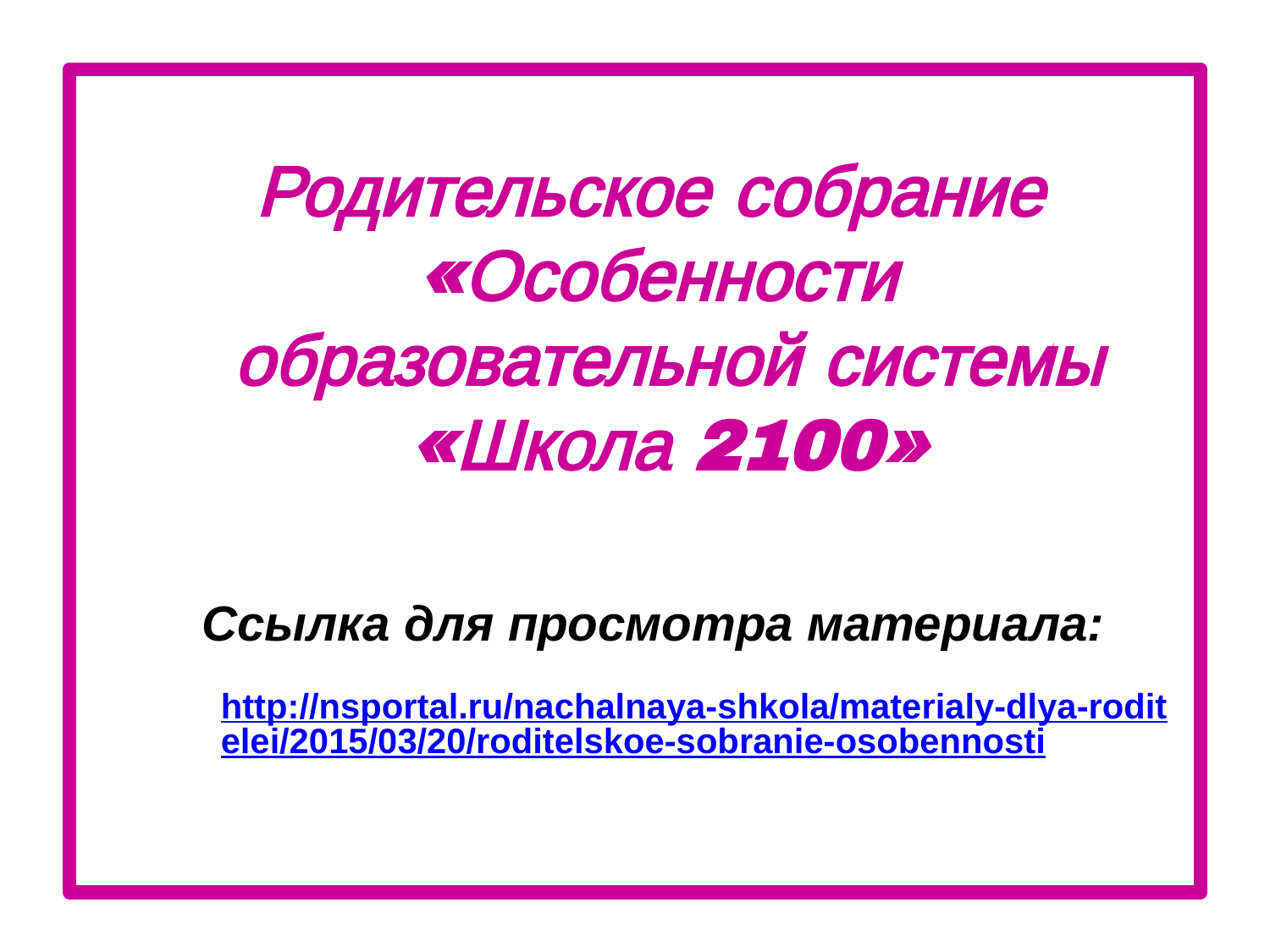

Ссылка для просмотра материала:
Родительское собрание «Особенности  образовательной системы «Школа 2100»

http://nsportal.ru/nachalnaya-shkola/materialy-dlya-roditelei/2015/03/20/roditelskoe-sobranie-osobennosti